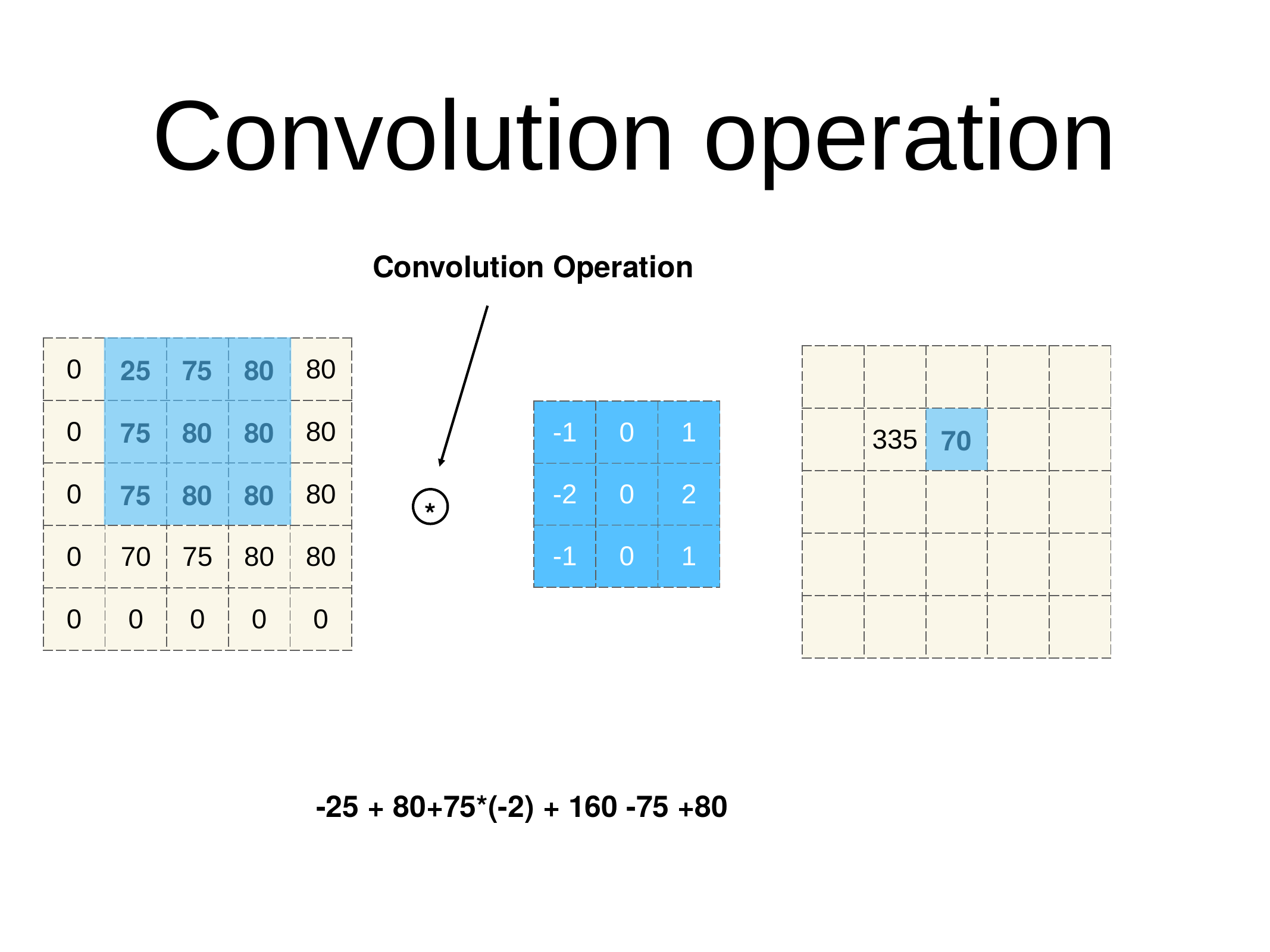

# Convolution operation
Convolution Operation

*

| 0 | 25 | 75 | 80 | 80 |
| --- | --- | --- | --- | --- |
| 0 | 75 | 80 | 80 | 80 |
| 0 | 75 | 80 | 80 | 80 |
| 0 | 70 | 75 | 80 | 80 |
| 0 | 0 | 0 | 0 | 0 |
|  |  |  |  |  |
| --- | --- | --- | --- | --- |
|  | 335 | 70 |  |  |
|  |  |  |  |  |
|  |  |  |  |  |
|  |  |  |  |  |
| -1 | 0 | 1 |
| --- | --- | --- |
| -2 | 0 | 2 |
| -1 | 0 | 1 |

-25 + 80+75*(-2) + 160 -75 +80